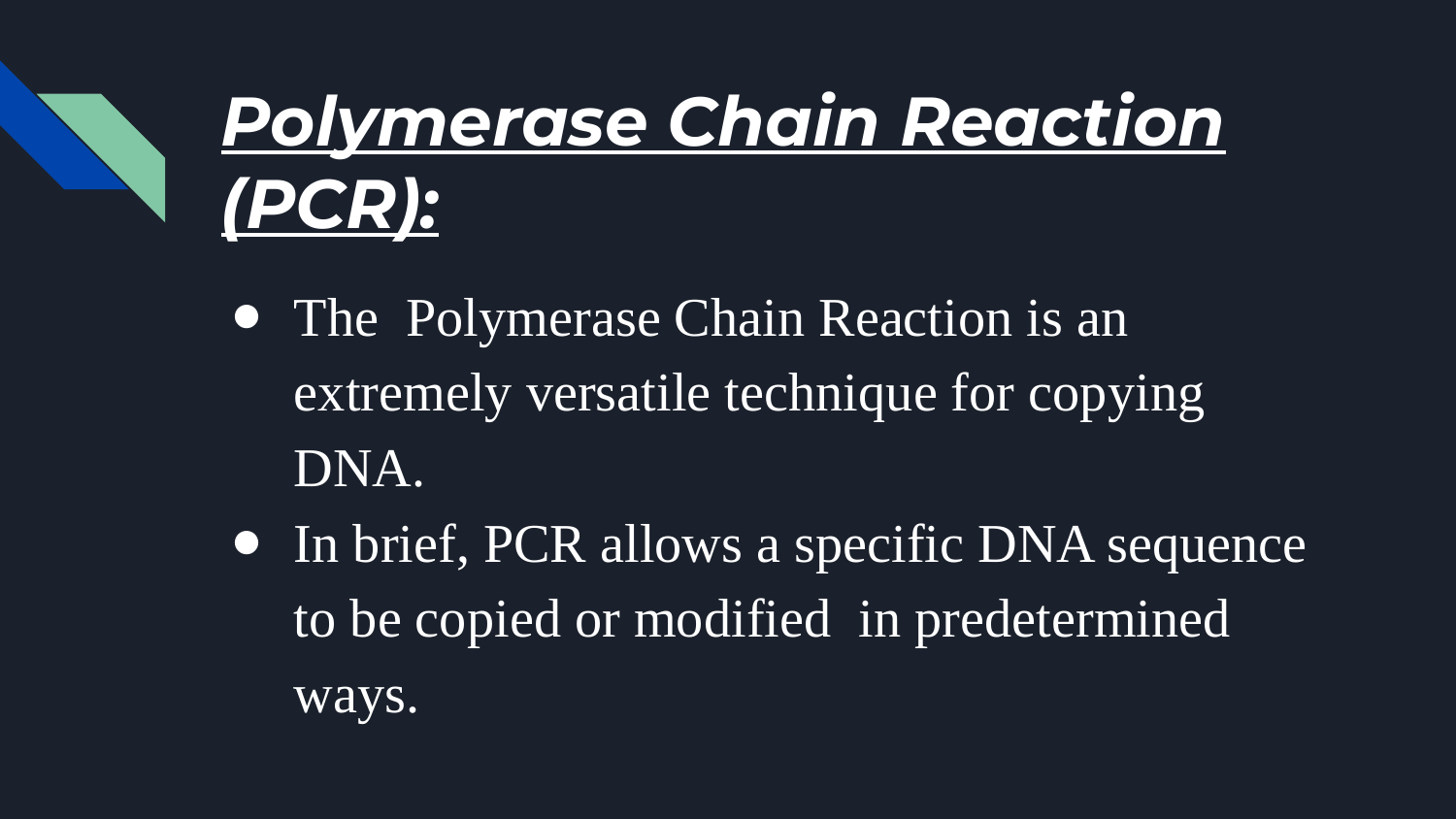

# Polymerase Chain Reaction (PCR):
The  Polymerase Chain Reaction is an extremely versatile technique for copying DNA.
In brief, PCR allows a specific DNA sequence to be copied or modified  in predetermined ways.